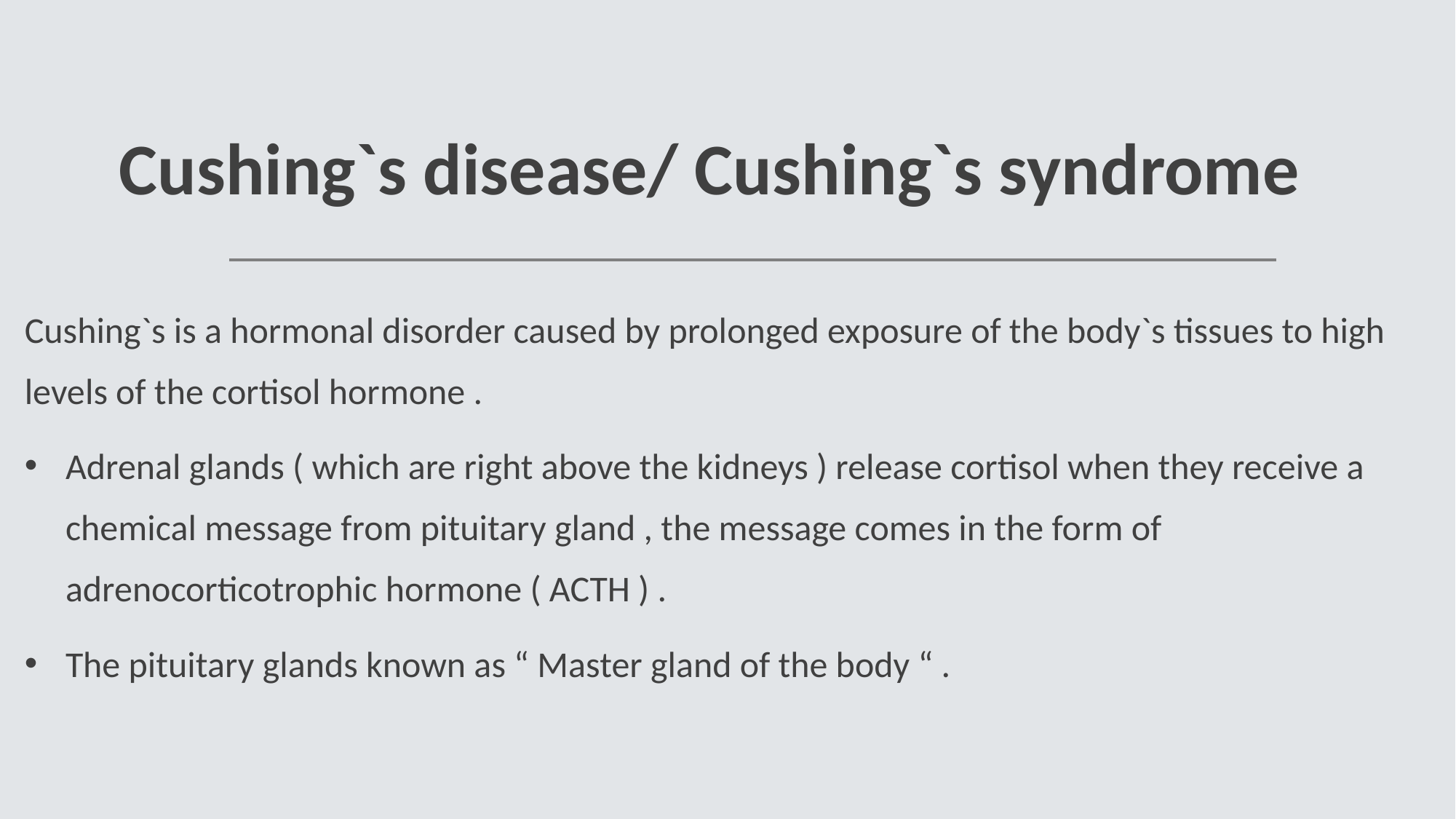

# Cushing`s disease/ Cushing`s syndrome
Cushing`s is a hormonal disorder caused by prolonged exposure of the body`s tissues to high levels of the cortisol hormone .
Adrenal glands ( which are right above the kidneys ) release cortisol when they receive a chemical message from pituitary gland , the message comes in the form of adrenocorticotrophic hormone ( ACTH ) .
The pituitary glands known as “ Master gland of the body “ .